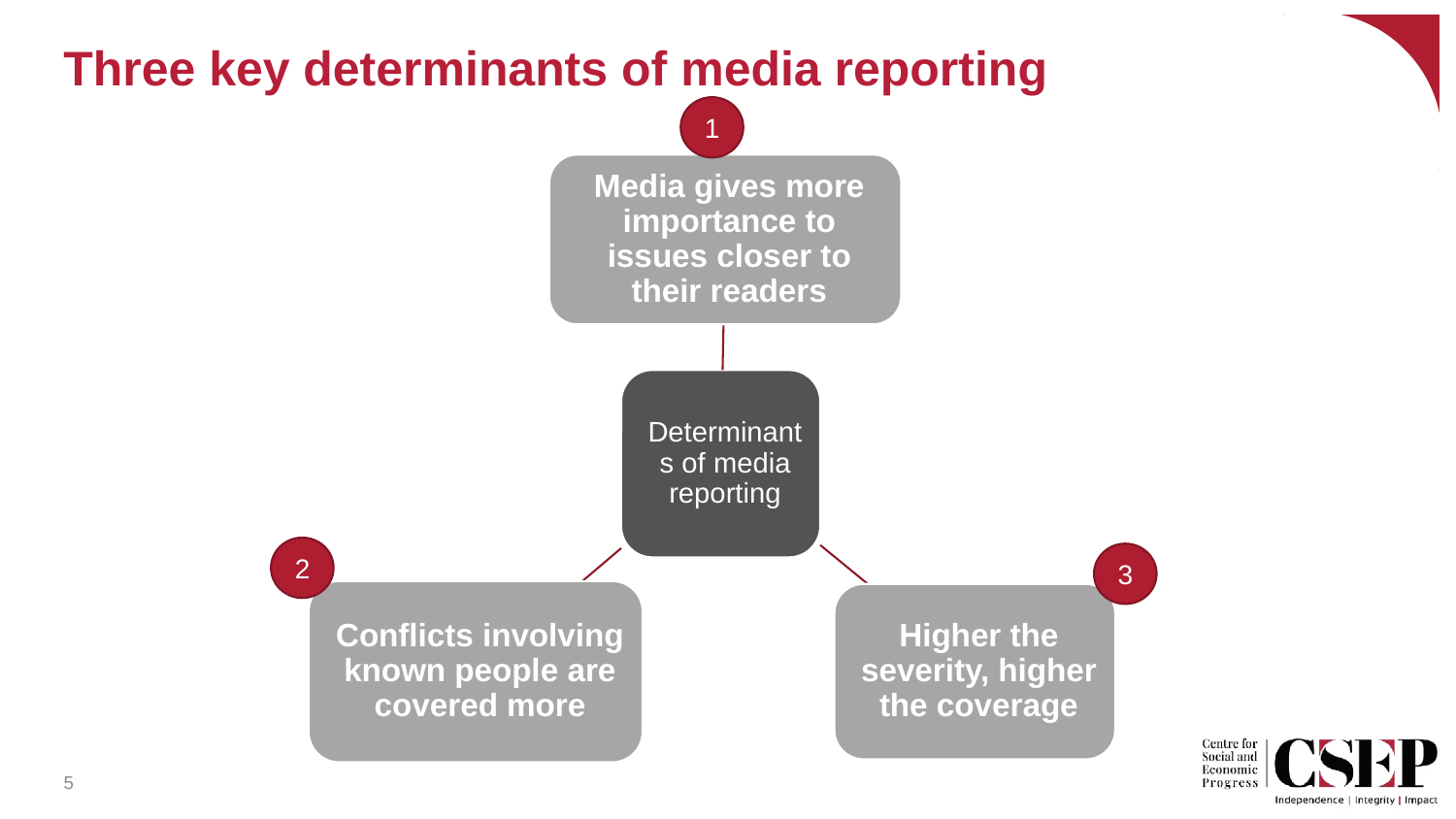

# Three key determinants of media reporting
1
Determinants of media reporting
Media gives more importance to issues closer to their readers
Higher the severity, higher the coverage
Conflicts involving known people are covered more
2
3
5